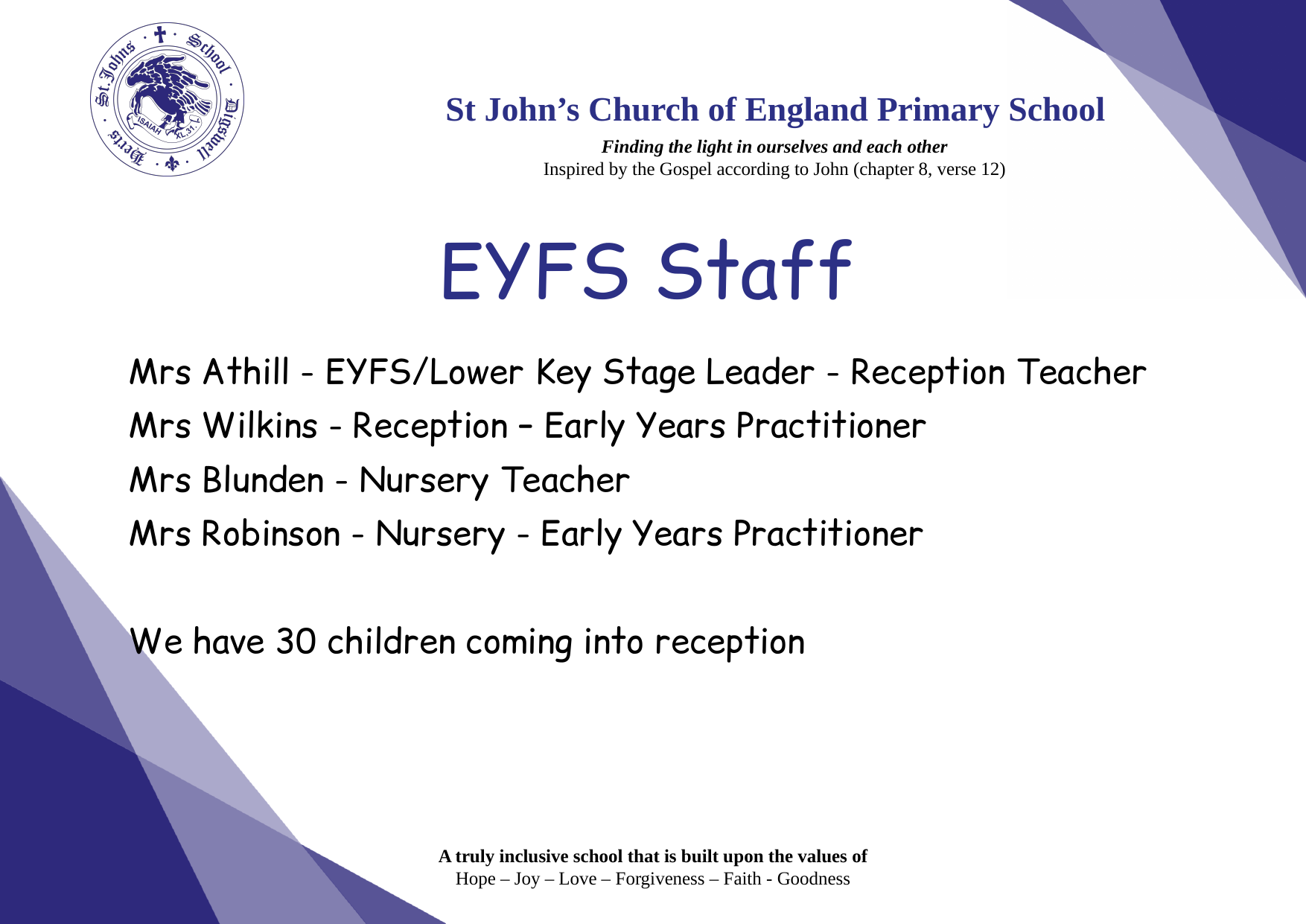

# EYFS Staff
Mrs Athill - EYFS/Lower Key Stage Leader - Reception Teacher
Mrs Wilkins - Reception – Early Years Practitioner
Mrs Blunden - Nursery Teacher
Mrs Robinson - Nursery - Early Years Practitioner

We have 30 children coming into reception